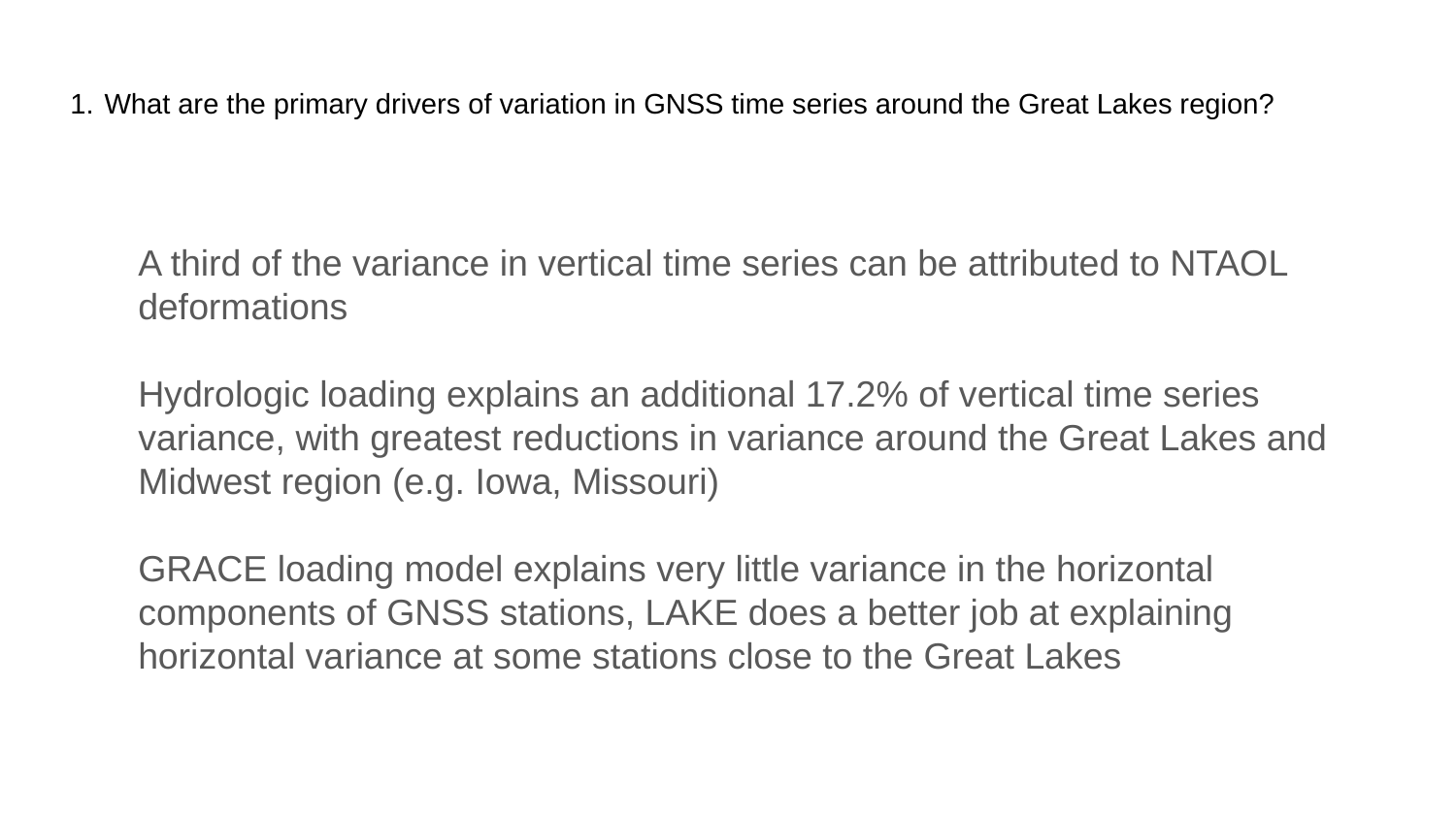

# What are the primary drivers of variation in GNSS time series around the Great Lakes region?
A third of the variance in vertical time series can be attributed to NTAOL deformations

Hydrologic loading explains an additional 17.2% of vertical time series variance, with greatest reductions in variance around the Great Lakes and Midwest region (e.g. Iowa, Missouri)

GRACE loading model explains very little variance in the horizontal components of GNSS stations, LAKE does a better job at explaining horizontal variance at some stations close to the Great Lakes